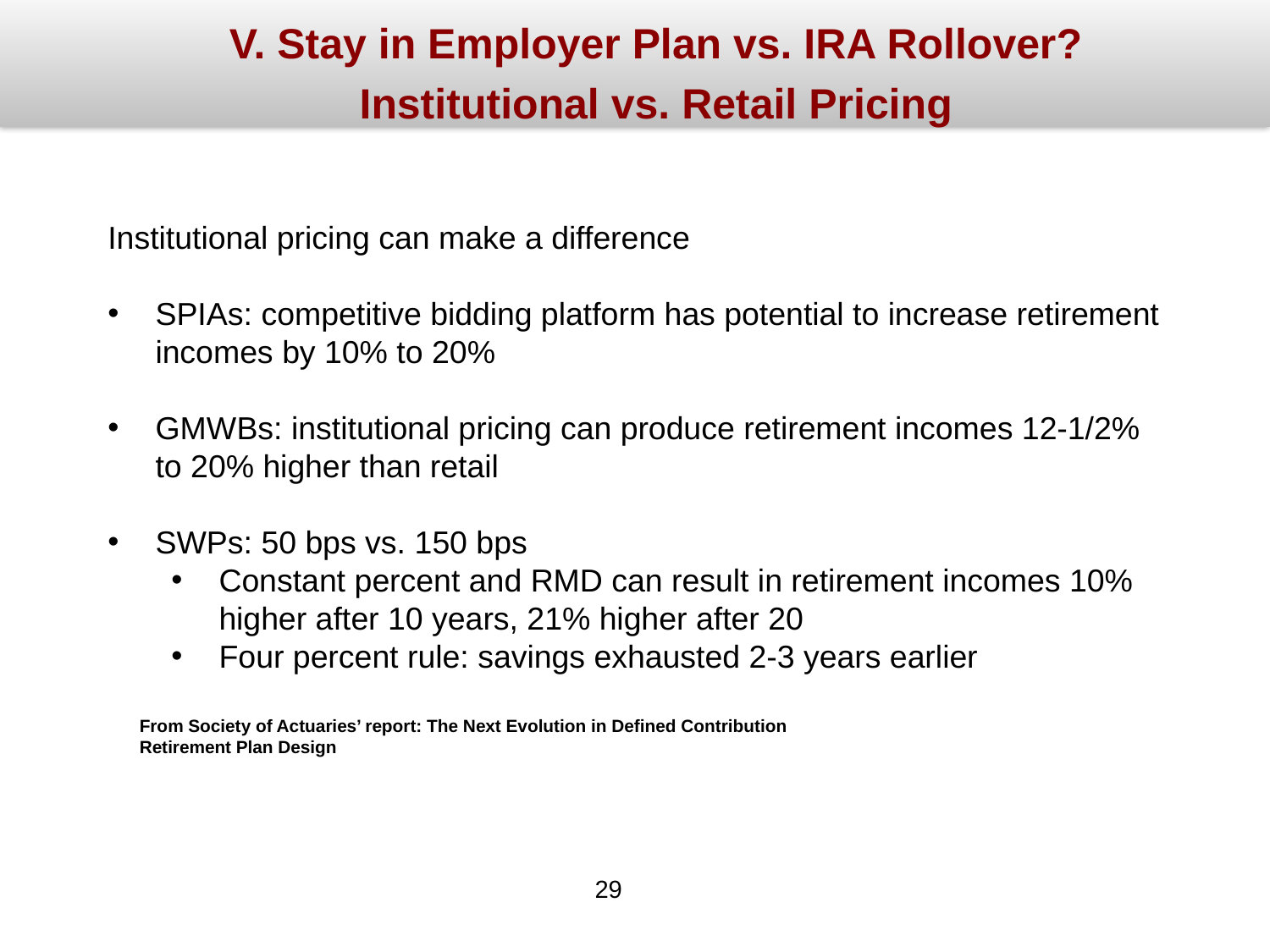

V. Stay in Employer Plan vs. IRA Rollover?
Institutional vs. Retail Pricing

Institutional pricing can make a difference

SPIAs: competitive bidding platform has potential to increase retirement incomes by 10% to 20%

GMWBs: institutional pricing can produce retirement incomes 12-1/2% to 20% higher than retail

SWPs: 50 bps vs. 150 bps
Constant percent and RMD can result in retirement incomes 10% higher after 10 years, 21% higher after 20
Four percent rule: savings exhausted 2-3 years earlier

From Society of Actuaries’ report: The Next Evolution in Defined Contribution Retirement Plan Design
29